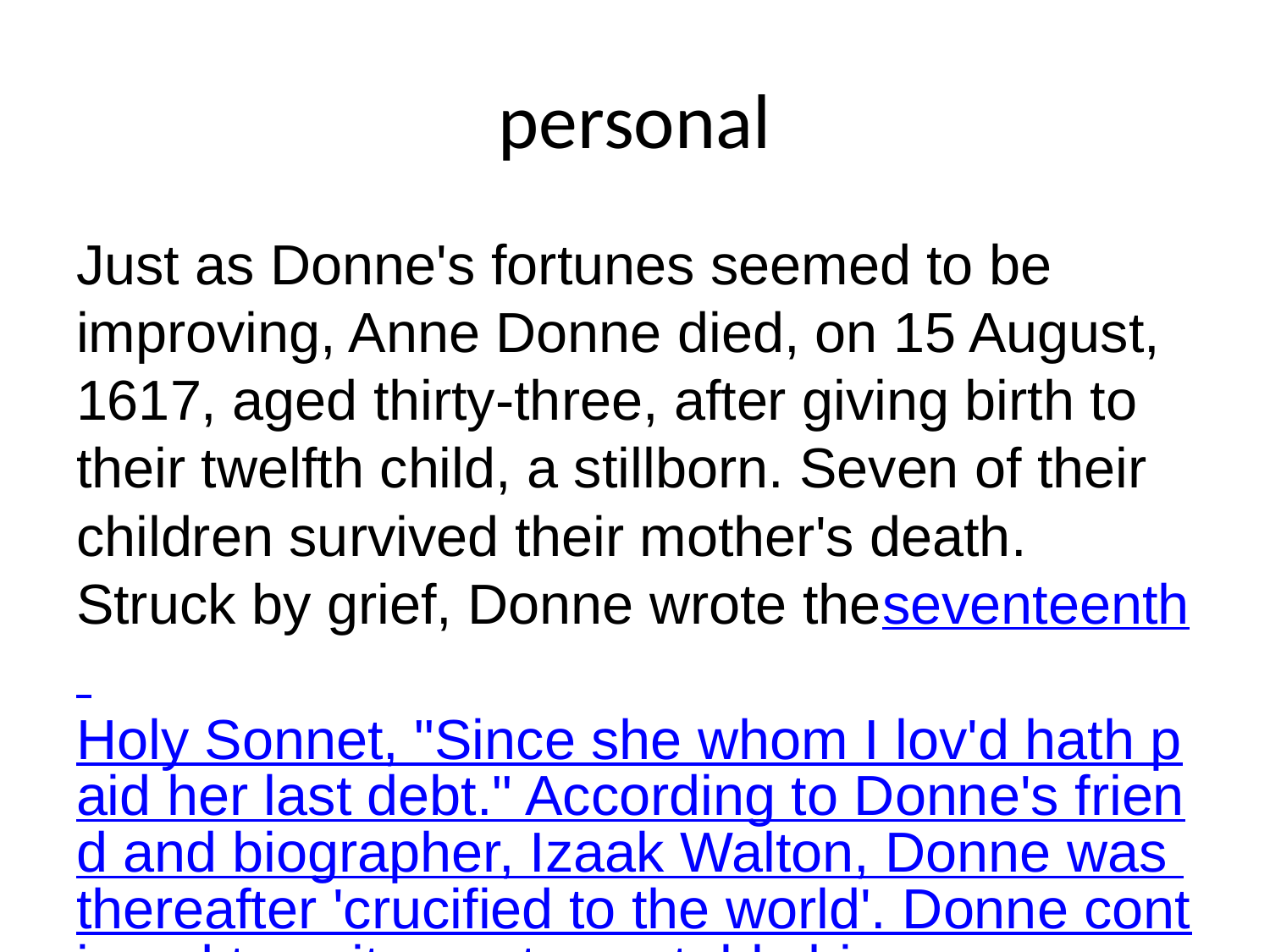

# personal
Just as Donne's fortunes seemed to be improving, Anne Donne died, on 15 August, 1617, aged thirty-three, after giving birth to their twelfth child, a stillborn. Seven of their children survived their mother's death. Struck by grief, Donne wrote theseventeenth Holy Sonnet, "Since she whom I lov'd hath paid her last debt." According to Donne's friend and biographer, Izaak Walton, Donne was thereafter 'crucified to the world'. Donne continued to write poetry, notably his Holy Sonnets (1618), but the time for love songs was over.